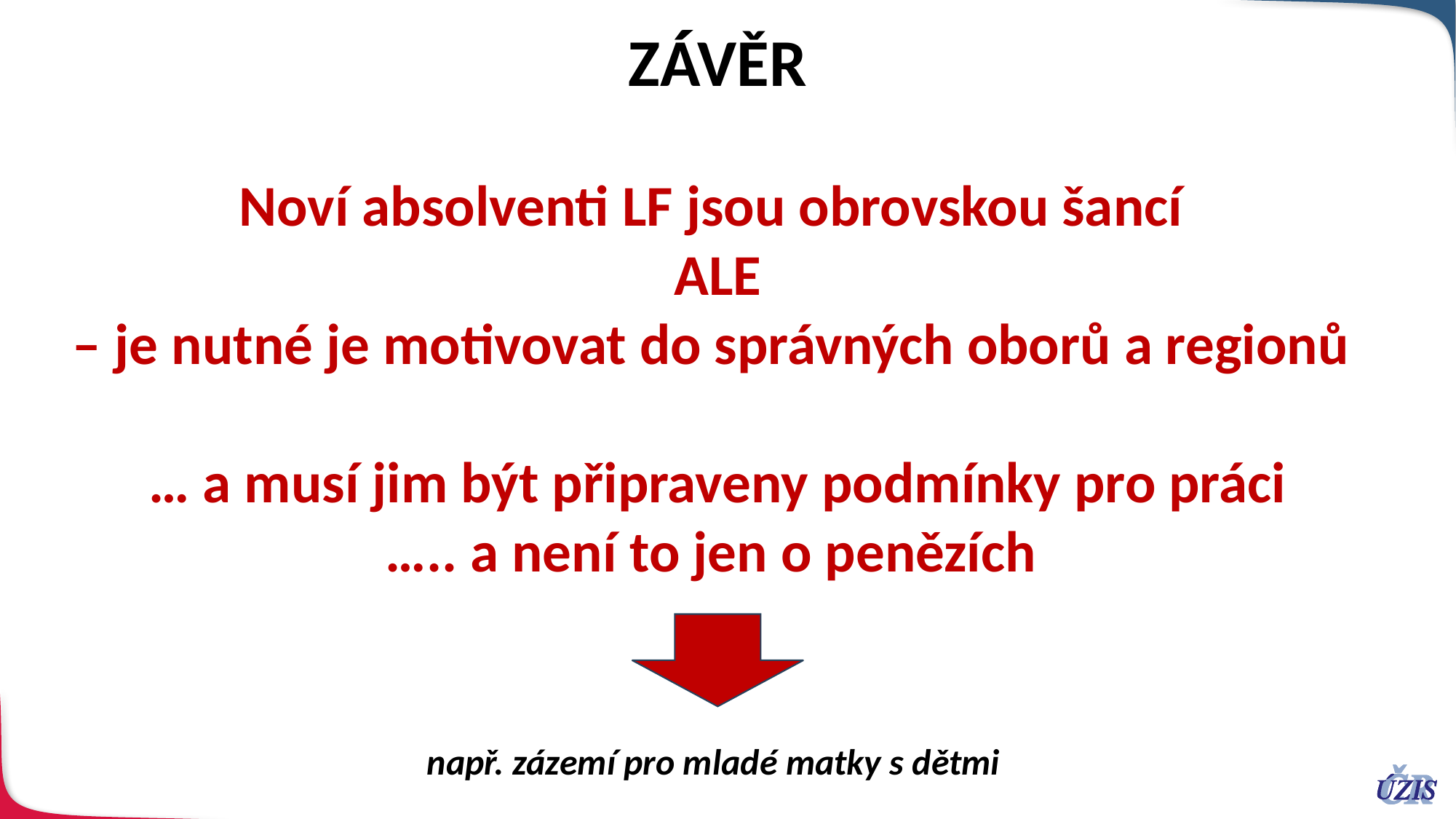

ZÁVĚR

Noví absolventi LF jsou obrovskou šancí
ALE
– je nutné je motivovat do správných oborů a regionů

… a musí jim být připraveny podmínky pro práci
….. a není to jen o penězích

např. zázemí pro mladé matky s dětmi